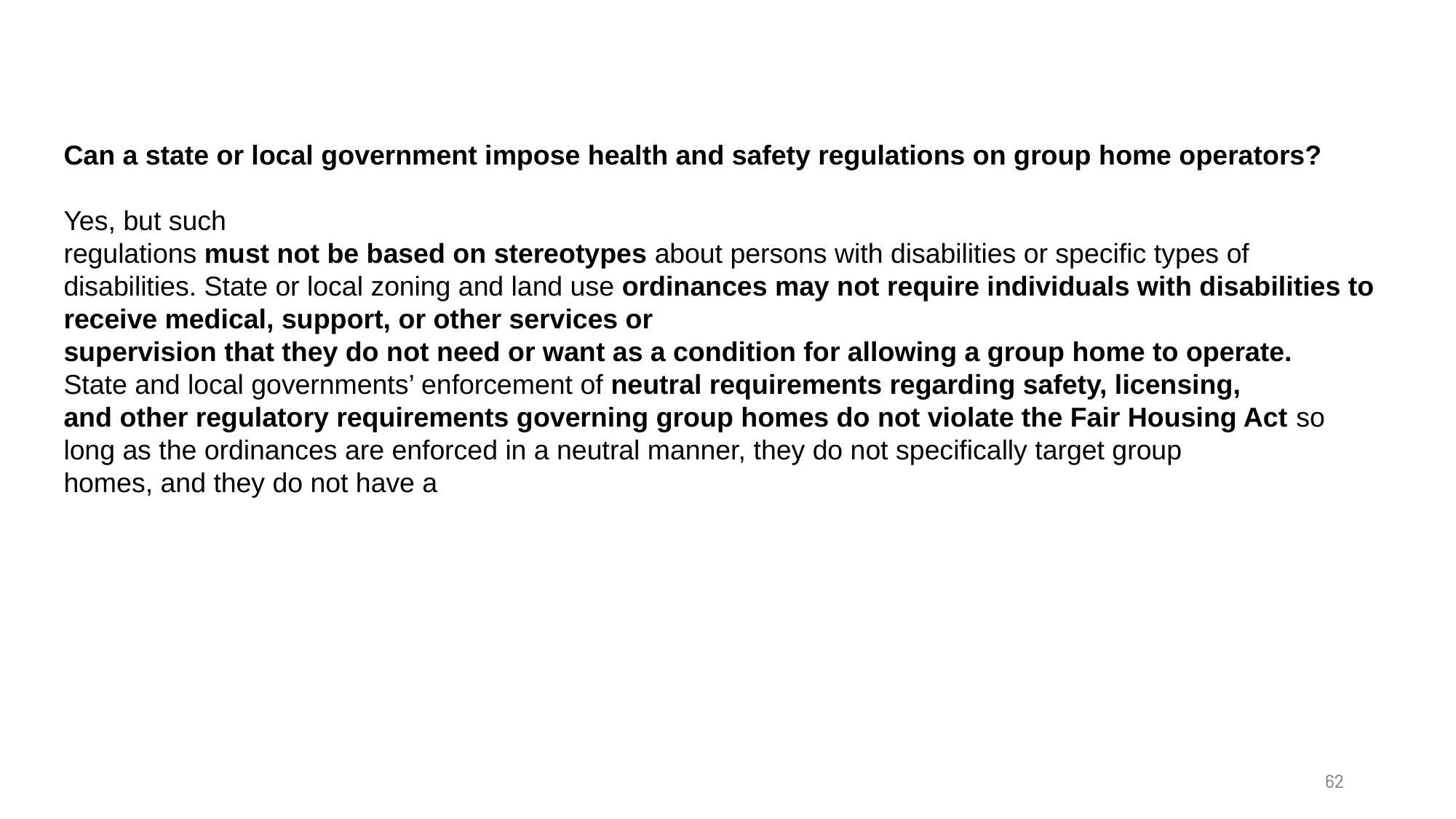

Can a state or local government impose health and safety regulations on group home operators?

Yes, but such
regulations must not be based on stereotypes about persons with disabilities or specific types of
disabilities. State or local zoning and land use ordinances may not require individuals with disabilities to receive medical, support, or other services or
supervision that they do not need or want as a condition for allowing a group home to operate.
State and local governments’ enforcement of neutral requirements regarding safety, licensing,
and other regulatory requirements governing group homes do not violate the Fair Housing Act so
long as the ordinances are enforced in a neutral manner, they do not specifically target group
homes, and they do not have a
62